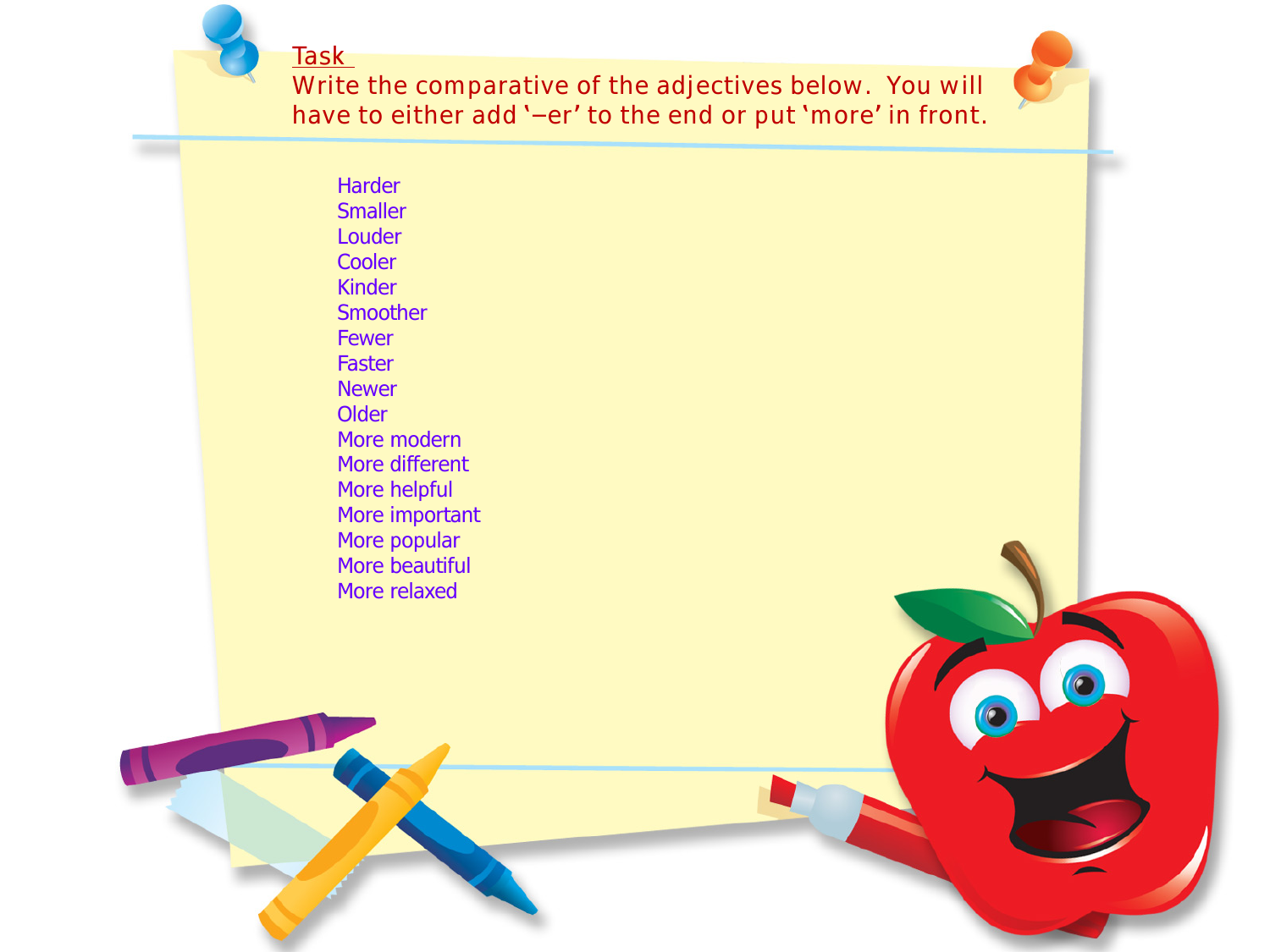

Task
Write the comparative of the adjectives below.  You will have to either add ‘–er’ to the end or put ‘more’ in front.
Harder
Smaller
Louder
Cooler
Kinder
Smoother
Fewer
Faster
Newer
Older
More modern
More different
More helpful
More important
More popular
More beautiful
More relaxed